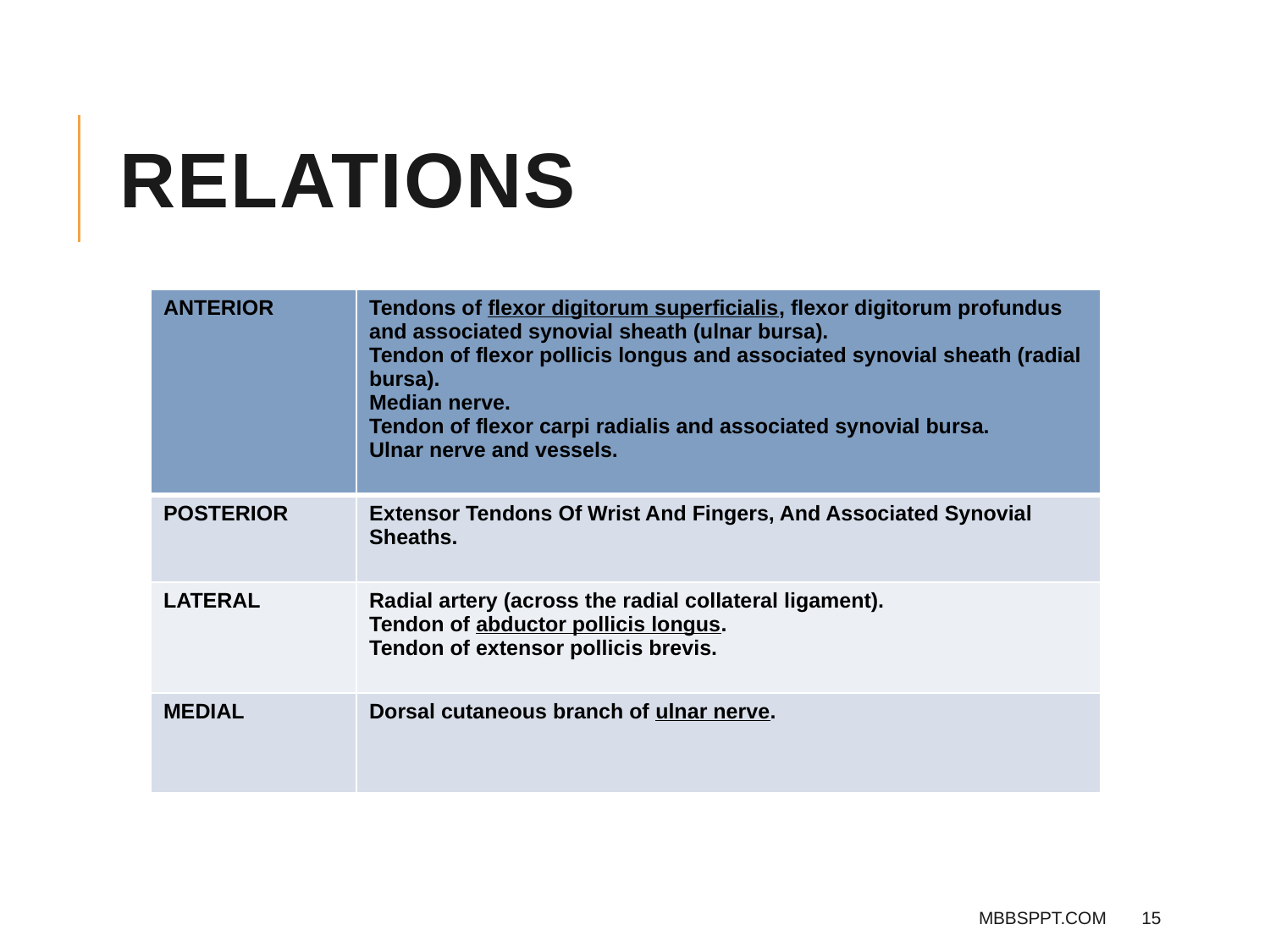

# Relations
| ANTERIOR | Tendons of flexor digitorum superficialis, flexor digitorum profundus and associated synovial sheath (ulnar bursa). Tendon of flexor pollicis longus and associated synovial sheath (radial bursa). Median nerve. Tendon of flexor carpi radialis and associated synovial bursa. Ulnar nerve and vessels. |
| --- | --- |
| POSTERIOR | Extensor Tendons Of Wrist And Fingers, And Associated Synovial Sheaths. |
| LATERAL | Radial artery (across the radial collateral ligament). Tendon of abductor pollicis longus. Tendon of extensor pollicis brevis. |
| MEDIAL | Dorsal cutaneous branch of ulnar nerve. |
MBBSPPT.COM
15